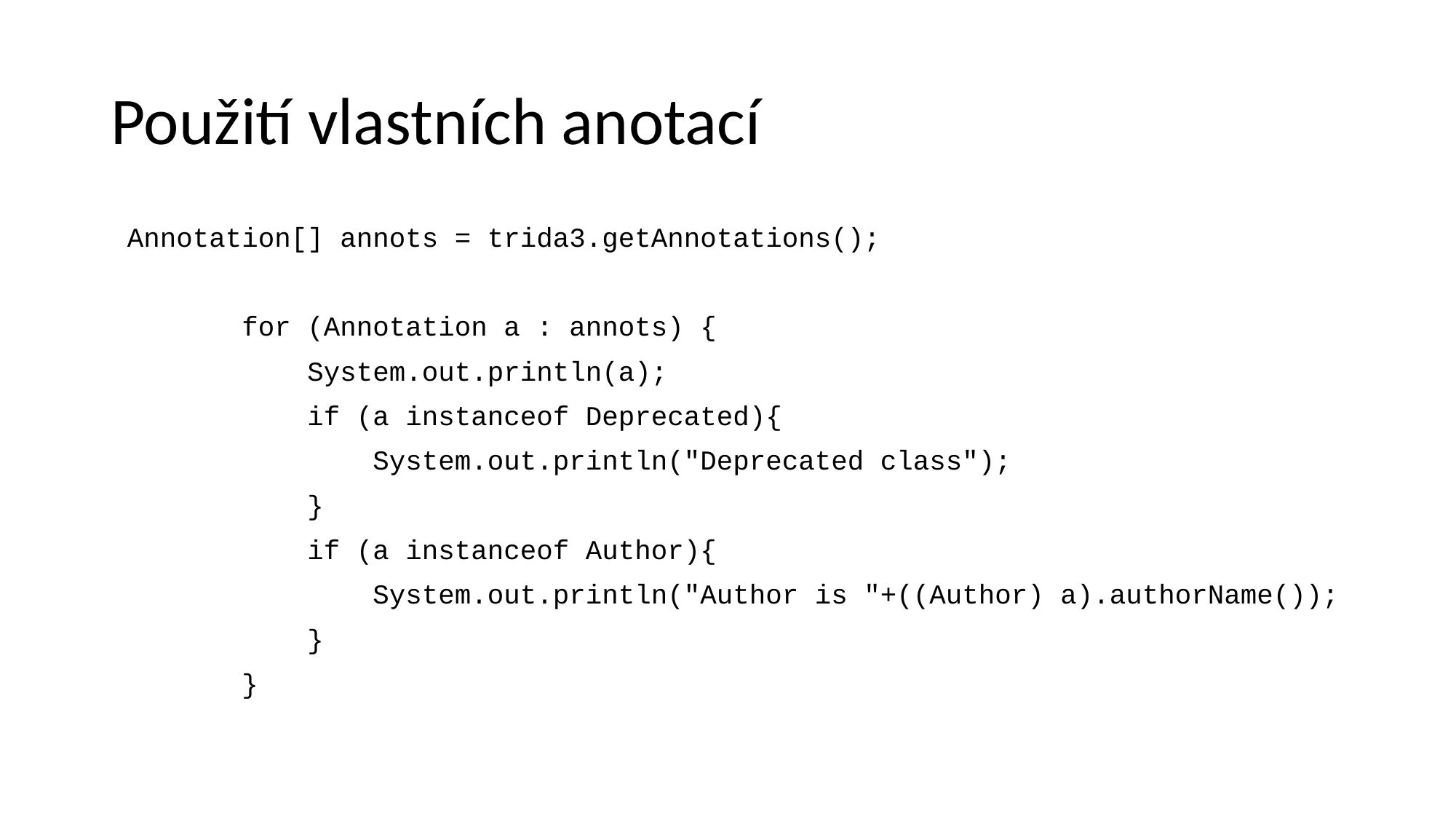

# Použití vlastních anotací
 Annotation[] annots = trida3.getAnnotations();

        for (Annotation a : annots) {
            System.out.println(a);
            if (a instanceof Deprecated){
                System.out.println("Deprecated class");
            }
            if (a instanceof Author){
                System.out.println("Author is "+((Author) a).authorName());
            }
        }